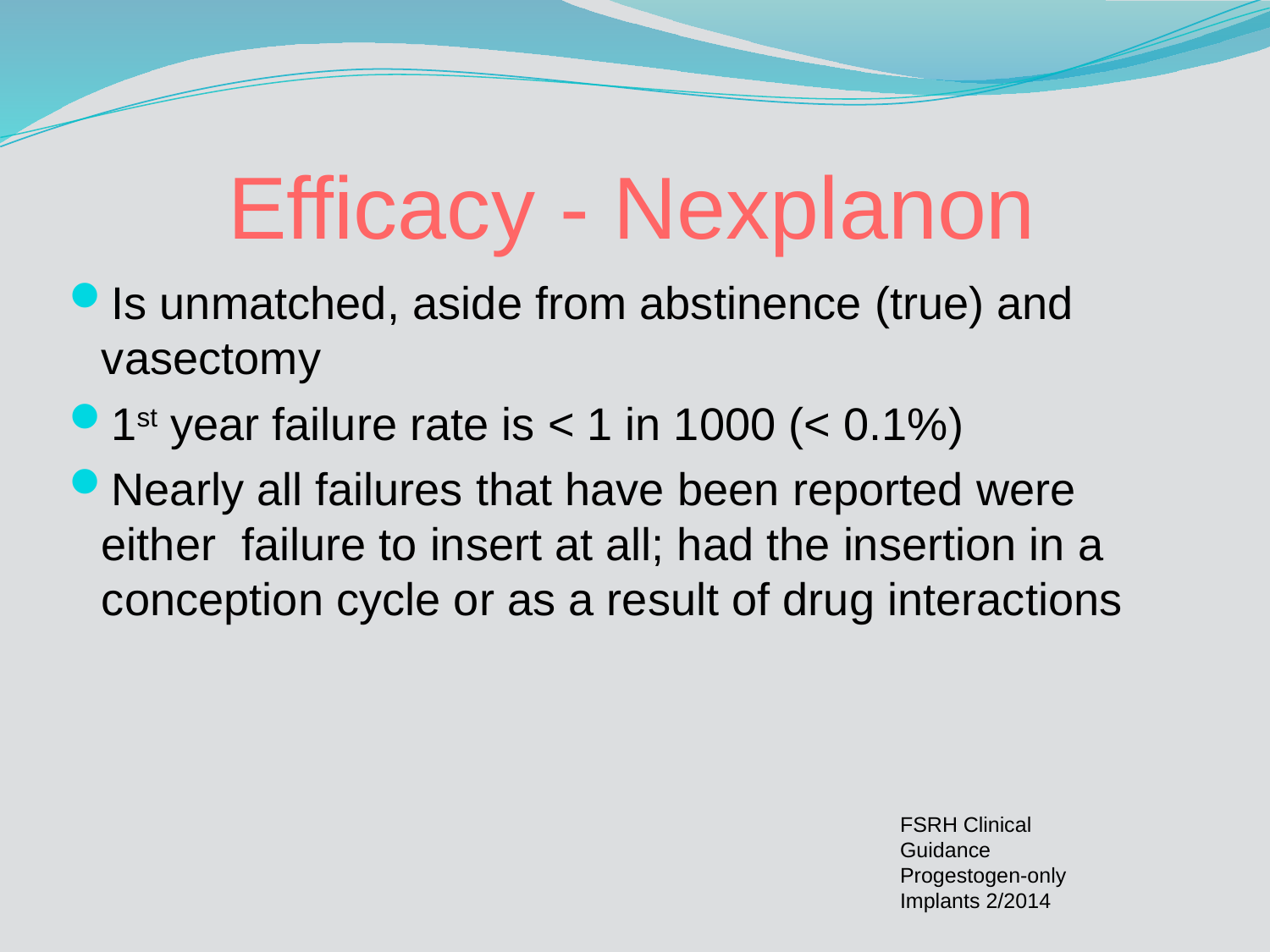

# Efficacy - Nexplanon

Is unmatched, aside from abstinence (true) and vasectomy
1st year failure rate is < 1 in 1000 (< 0.1%)
Nearly all failures that have been reported were either  failure to insert at all; had the insertion in a conception cycle or as a result of drug interactions
FSRH Clinical Guidance Progestogen-only Implants 2/2014